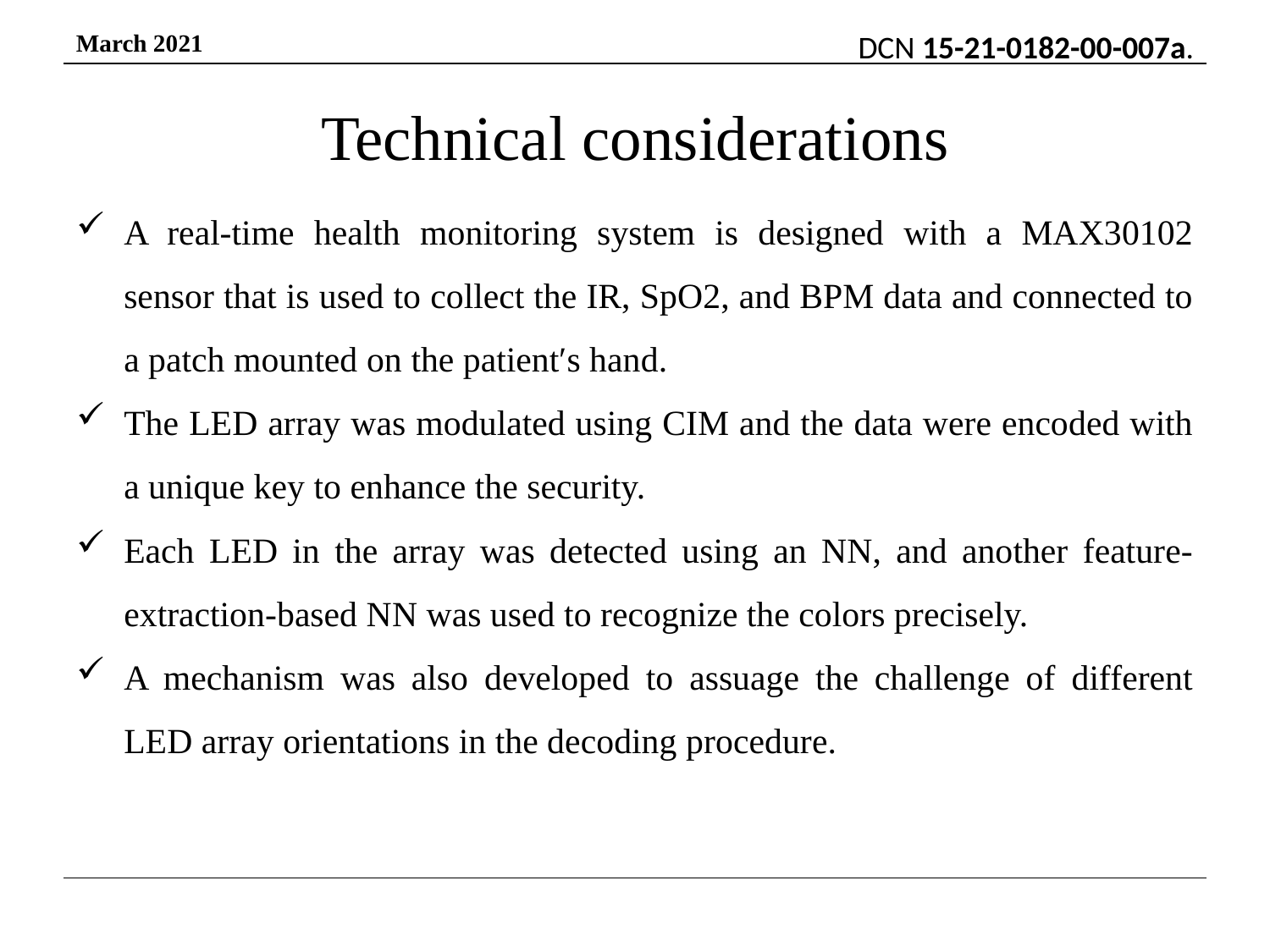

# Technical considerations
A real-time health monitoring system is designed with a MAX30102 sensor that is used to collect the IR, SpO2, and BPM data and connected to a patch mounted on the patient′s hand.
The LED array was modulated using CIM and the data were encoded with a unique key to enhance the security.
Each LED in the array was detected using an NN, and another feature-extraction-based NN was used to recognize the colors precisely.
A mechanism was also developed to assuage the challenge of different LED array orientations in the decoding procedure.